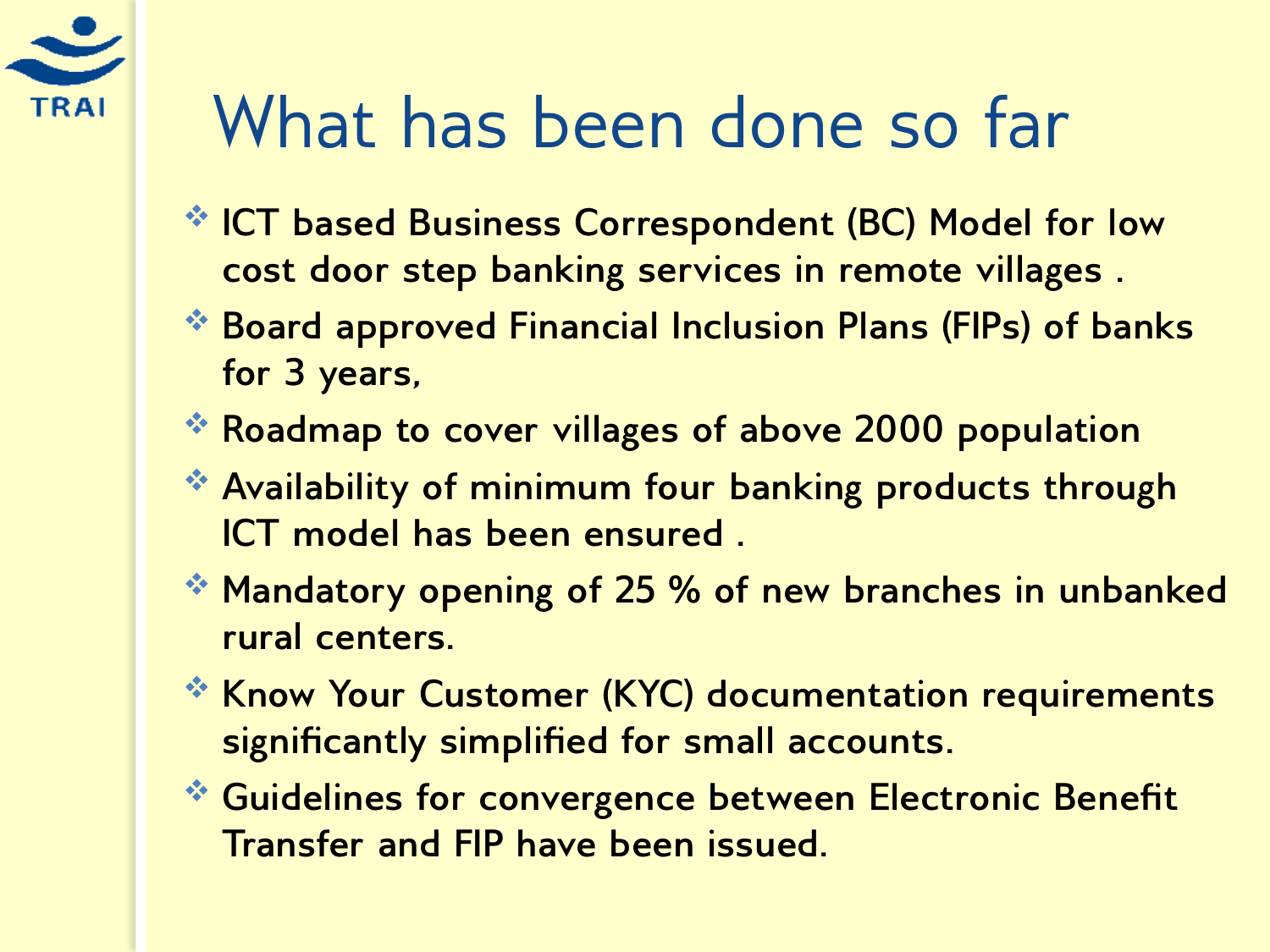

# What has been done so far
ICT based Business Correspondent (BC) Model for low cost door step banking services in remote villages .
Board approved Financial Inclusion Plans (FIPs) of banks for 3 years,
Roadmap to cover villages of above 2000 population
Availability of minimum four banking products through ICT model has been ensured .
Mandatory opening of 25 % of new branches in unbanked rural centers.
Know Your Customer (KYC) documentation requirements significantly simplified for small accounts.
Guidelines for convergence between Electronic Benefit Transfer and FIP have been issued.